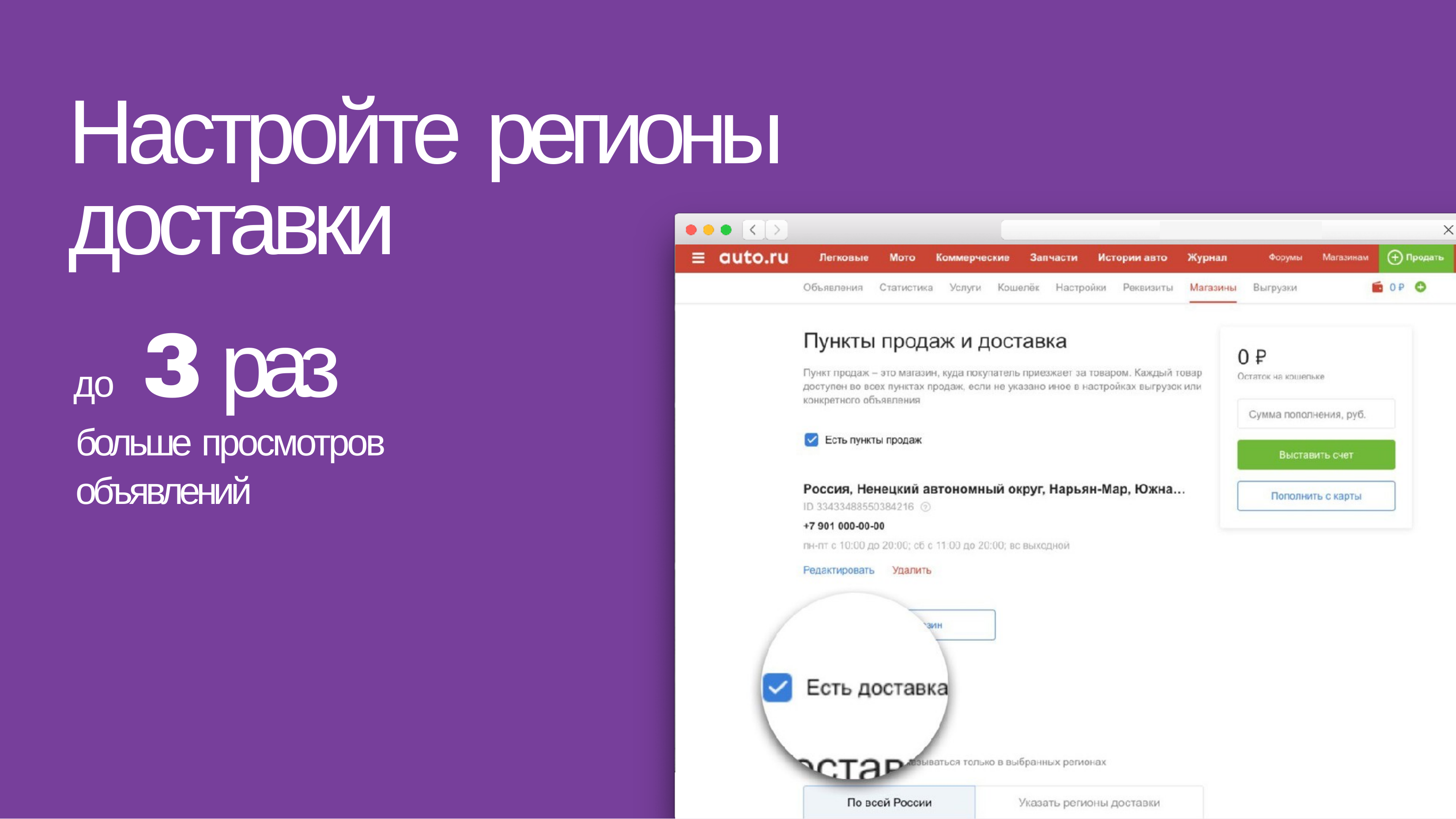

Настройте регионы  доставки

до	3 раз  больше просмотров  объявлений
дo 3 раз
больше просмотров  объявлений